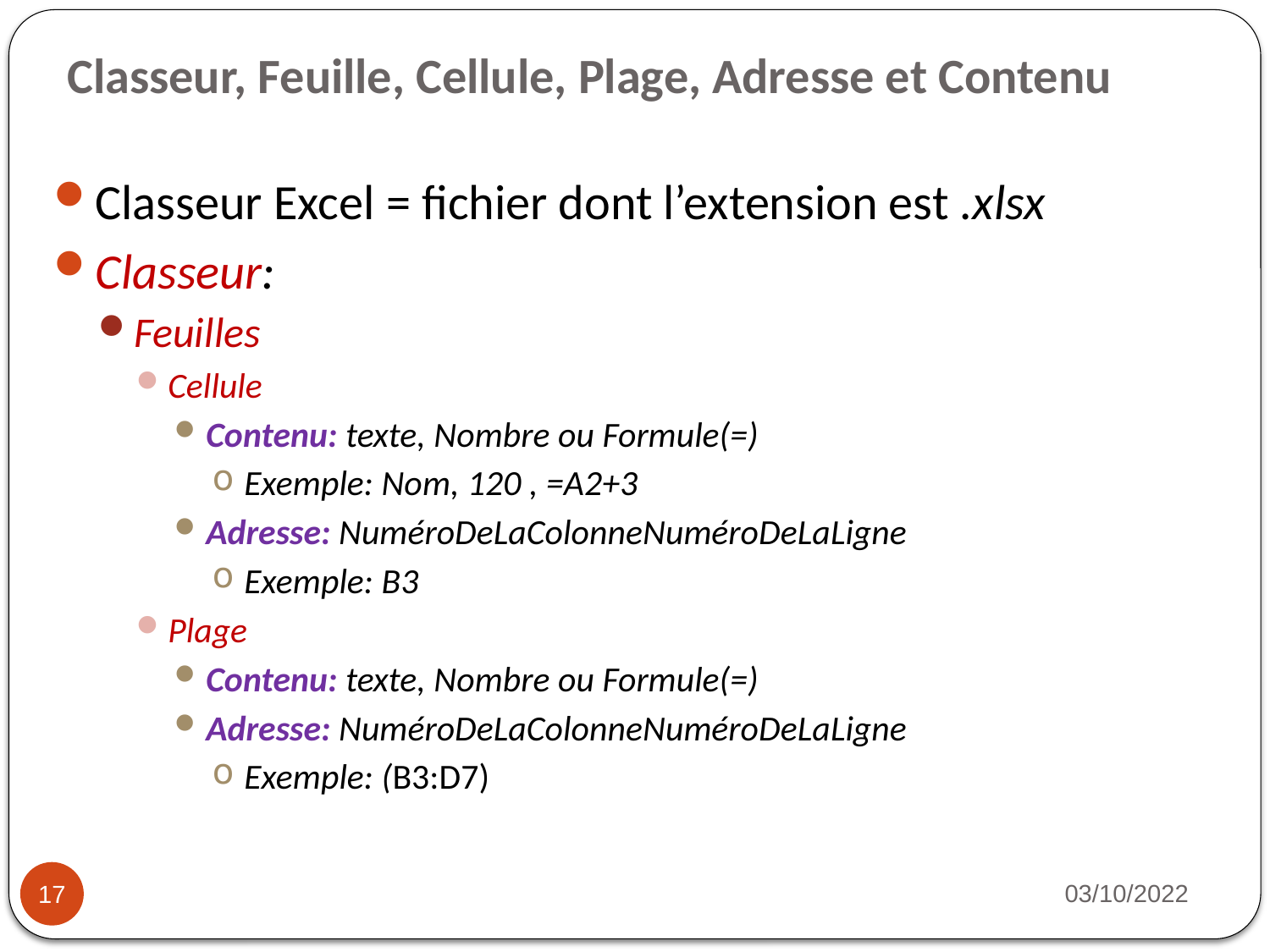

# Classeur, Feuille, Cellule, Plage, Adresse et Contenu
Classeur Excel = fichier dont l’extension est .xlsx
Classeur:
Feuilles
Cellule
Contenu: texte, Nombre ou Formule(=)
Exemple: Nom, 120 , =A2+3
Adresse: NuméroDeLaColonneNuméroDeLaLigne
Exemple: B3
Plage
Contenu: texte, Nombre ou Formule(=)
Adresse: NuméroDeLaColonneNuméroDeLaLigne
Exemple: (B3:D7)

03/10/2022
17